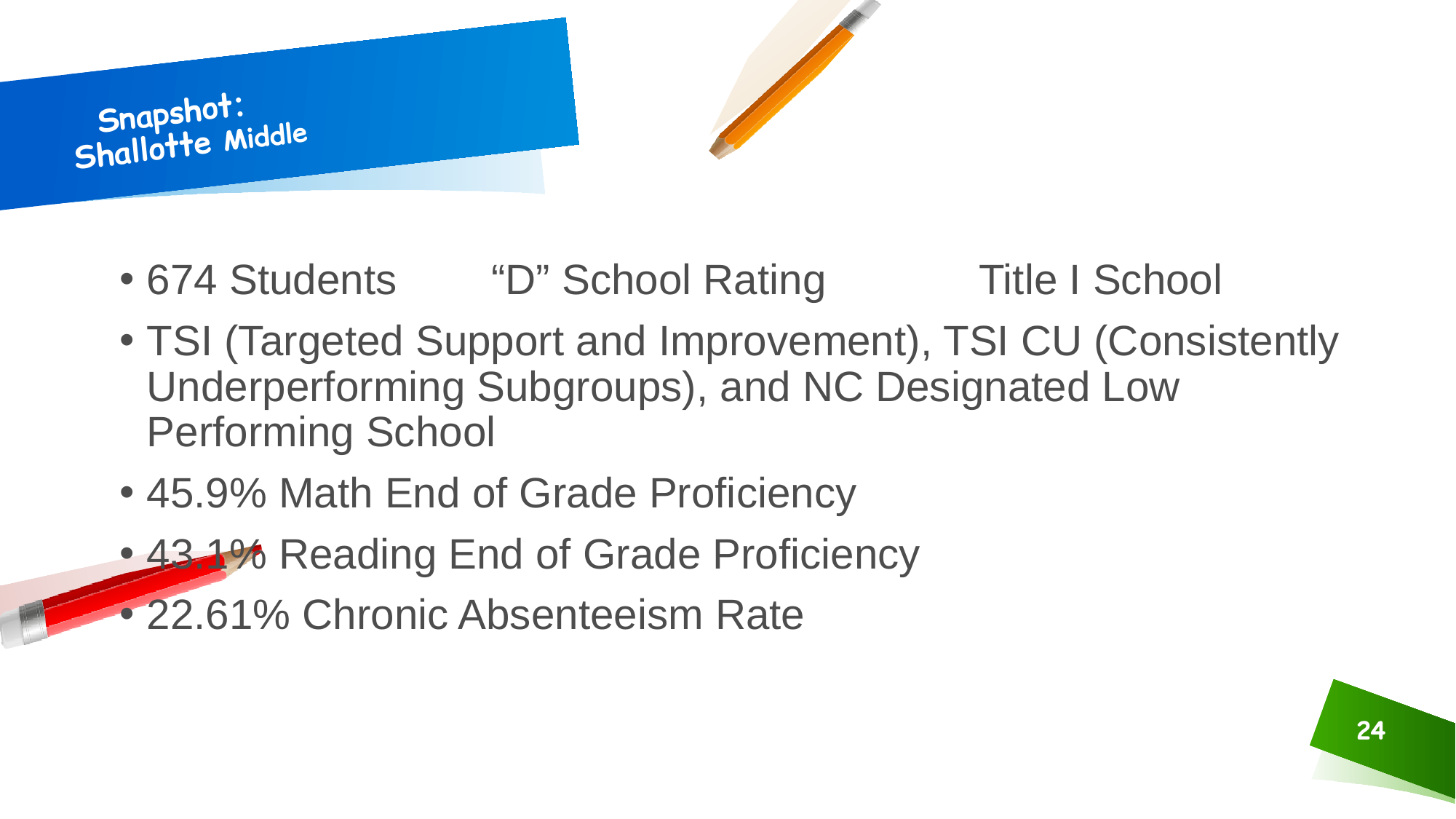

# Snapshot: Shallotte Middle
674 Students        “D” School Rating             Title I School
TSI (Targeted Support and Improvement), TSI CU (Consistently Underperforming Subgroups), and NC Designated Low Performing School
45.9% Math End of Grade Proficiency
43.1% Reading End of Grade Proficiency
22.61% Chronic Absenteeism Rate

24